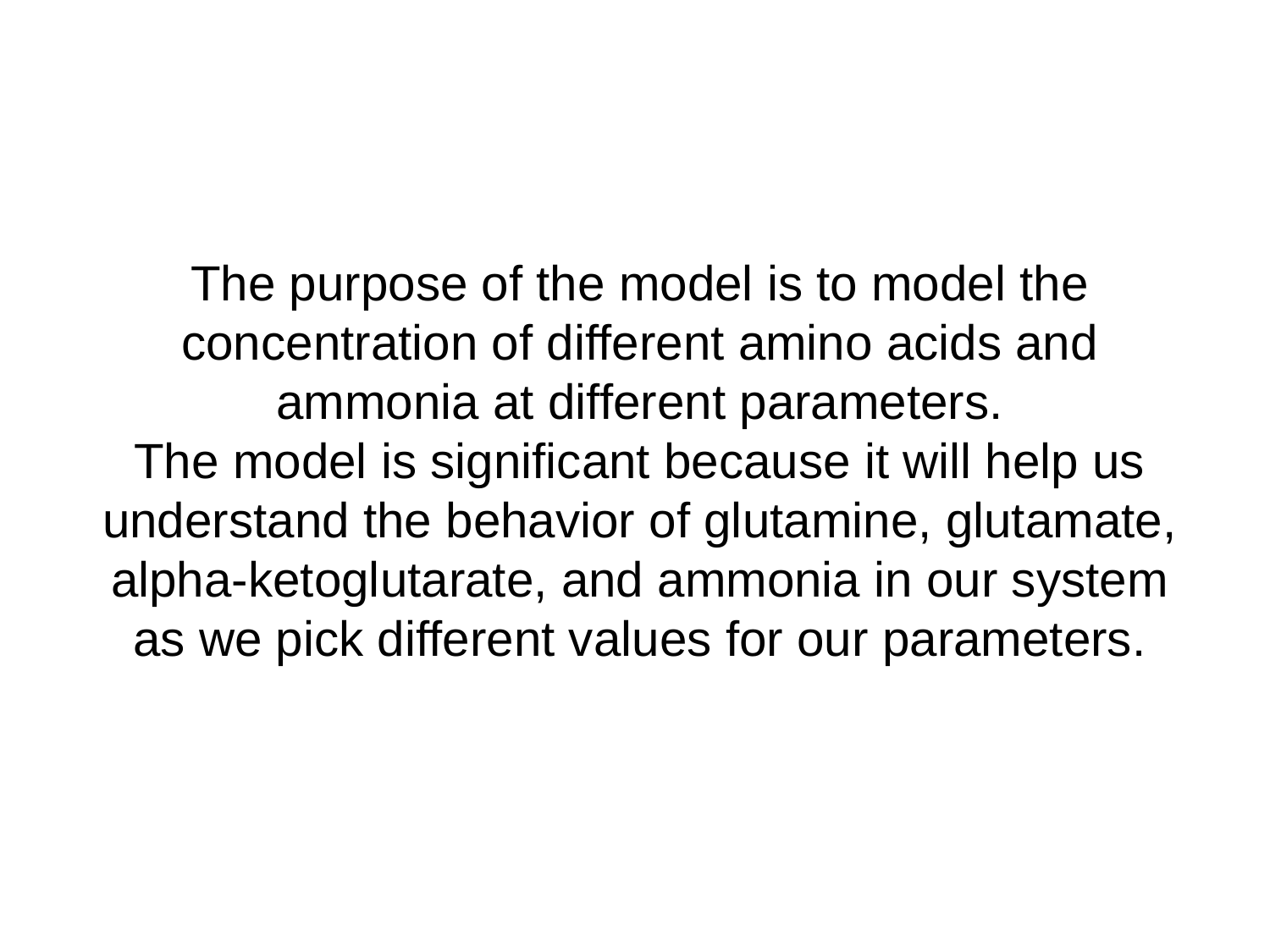

The purpose of the model is to model the concentration of different amino acids and ammonia at different parameters.
The model is significant because it will help us understand the behavior of glutamine, glutamate, alpha-ketoglutarate, and ammonia in our system as we pick different values for our parameters.